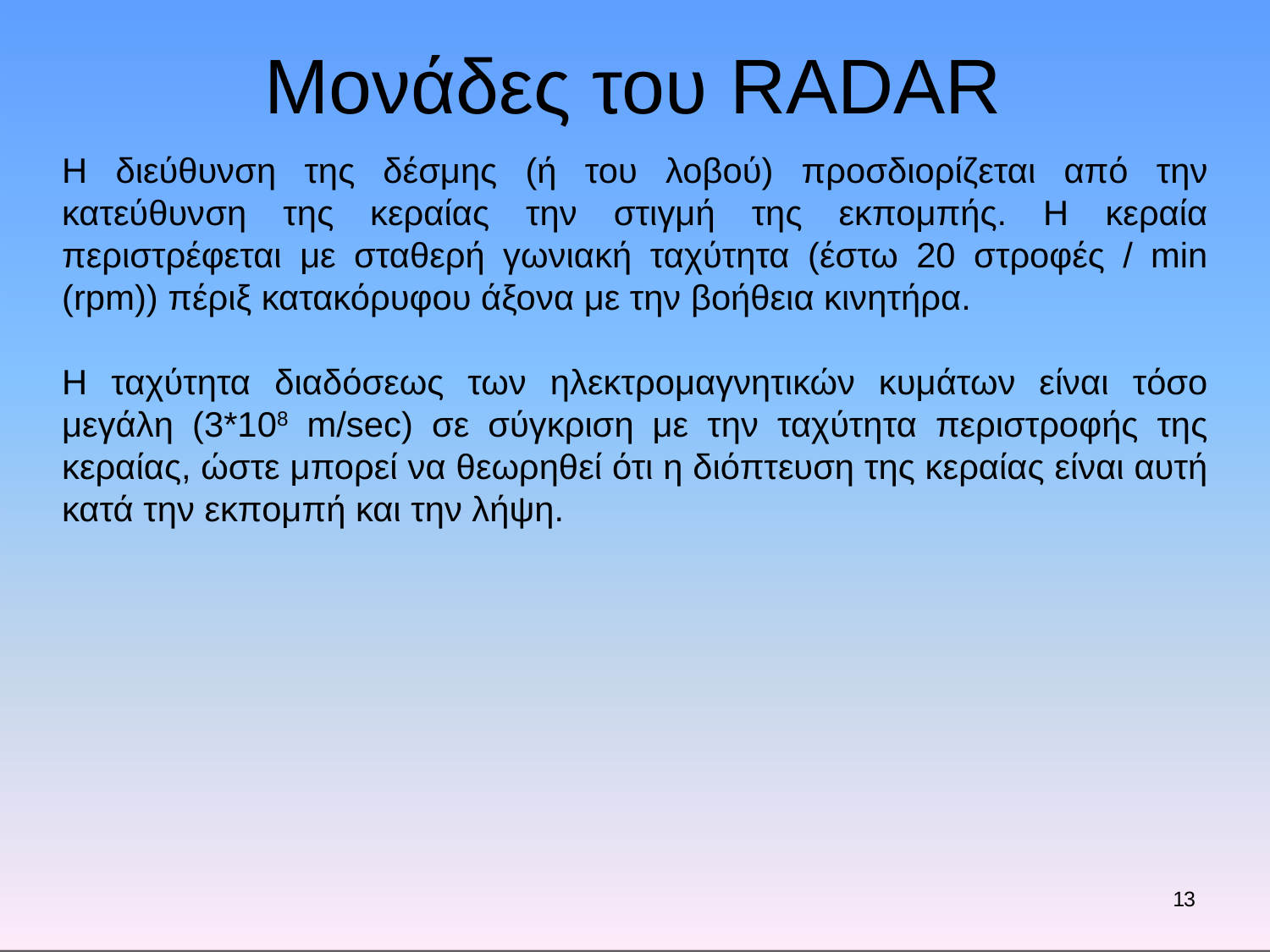

# Μονάδες του RADAR
Η διεύθυνση της δέσμης (ή του λοβού) προσδιορίζεται από την κατεύθυνση της κεραίας την στιγμή της εκπομπής. Η κεραία περιστρέφεται με σταθερή γωνιακή ταχύτητα (έστω 20 στροφές / min (rpm)) πέριξ κατακόρυφου άξονα με την βοήθεια κινητήρα.

Η ταχύτητα διαδόσεως των ηλεκτρομαγνητικών κυμάτων είναι τόσο μεγάλη (3*108 m/sec) σε σύγκριση με την ταχύτητα περιστροφής της κεραίας, ώστε μπορεί να θεωρηθεί ότι η διόπτευση της κεραίας είναι αυτή κατά την εκπομπή και την λήψη.
13